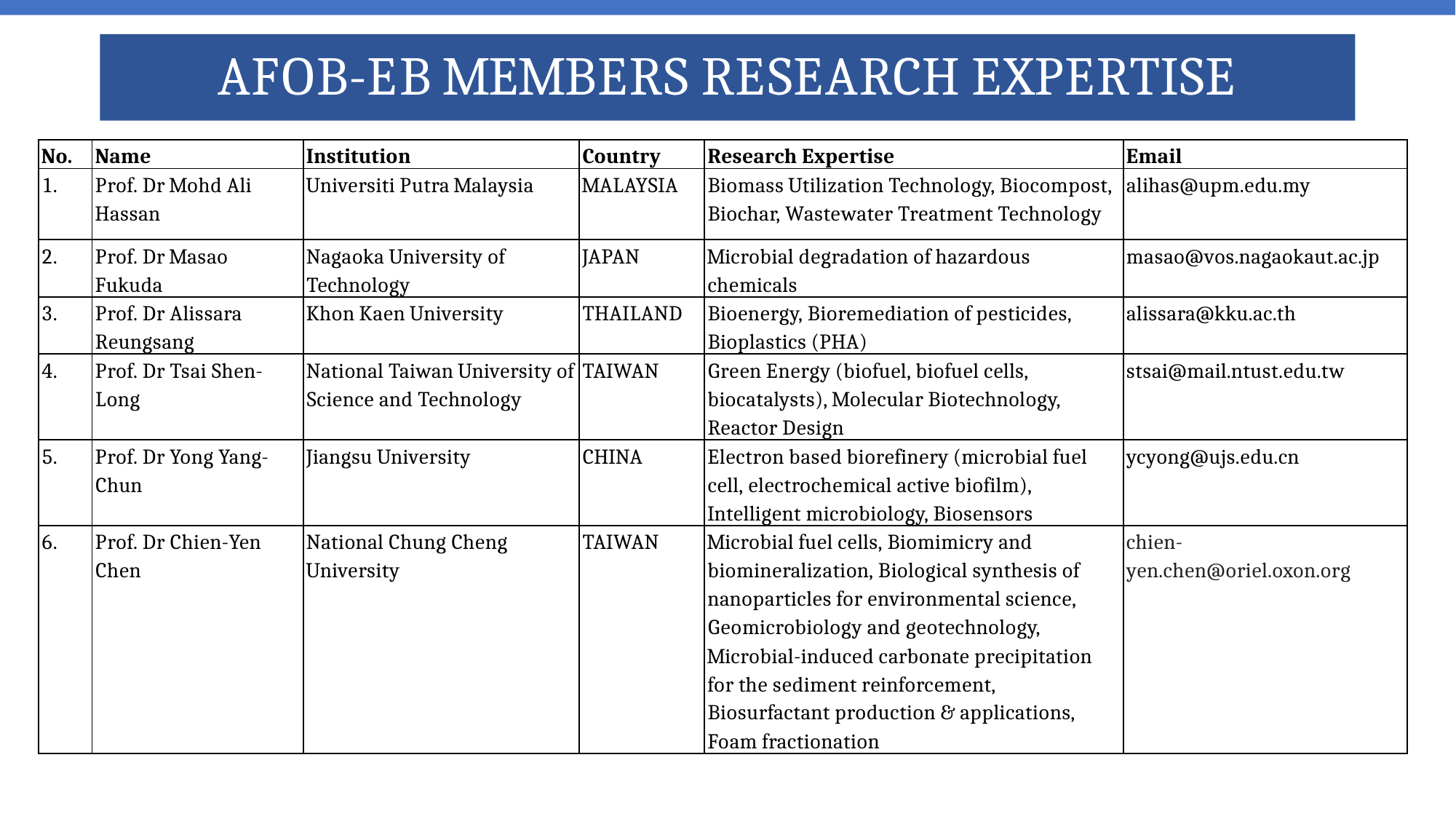

# AFOB-EB MEMBERS RESEARCH EXPERTISE
| No. | Name | Institution | Country | Research Expertise | Email |
| --- | --- | --- | --- | --- | --- |
| 1. | Prof. Dr Mohd Ali Hassan | Universiti Putra Malaysia | MALAYSIA | Biomass Utilization Technology, Biocompost, Biochar, Wastewater Treatment Technology | alihas@upm.edu.my |
| 2. | Prof. Dr Masao Fukuda | Nagaoka University of Technology | JAPAN | Microbial degradation of hazardous chemicals | masao@vos.nagaokaut.ac.jp |
| 3. | Prof. Dr Alissara Reungsang | Khon Kaen University | THAILAND | Bioenergy, Bioremediation of pesticides, Bioplastics (PHA) | alissara@kku.ac.th |
| 4. | Prof. Dr Tsai Shen-Long | National Taiwan University of Science and Technology | TAIWAN | Green Energy (biofuel, biofuel cells, biocatalysts), Molecular Biotechnology, Reactor Design | stsai@mail.ntust.edu.tw |
| 5. | Prof. Dr Yong Yang-Chun | Jiangsu University | CHINA | Electron based biorefinery (microbial fuel cell, electrochemical active biofilm), Intelligent microbiology, Biosensors | ycyong@ujs.edu.cn |
| 6. | Prof. Dr Chien-Yen Chen | National Chung Cheng University | TAIWAN | Microbial fuel cells, Biomimicry and biomineralization, Biological synthesis of nanoparticles for environmental science, Geomicrobiology and geotechnology, Microbial-induced carbonate precipitation for the sediment reinforcement, Biosurfactant production & applications, Foam fractionation | chien-yen.chen@oriel.oxon.org |